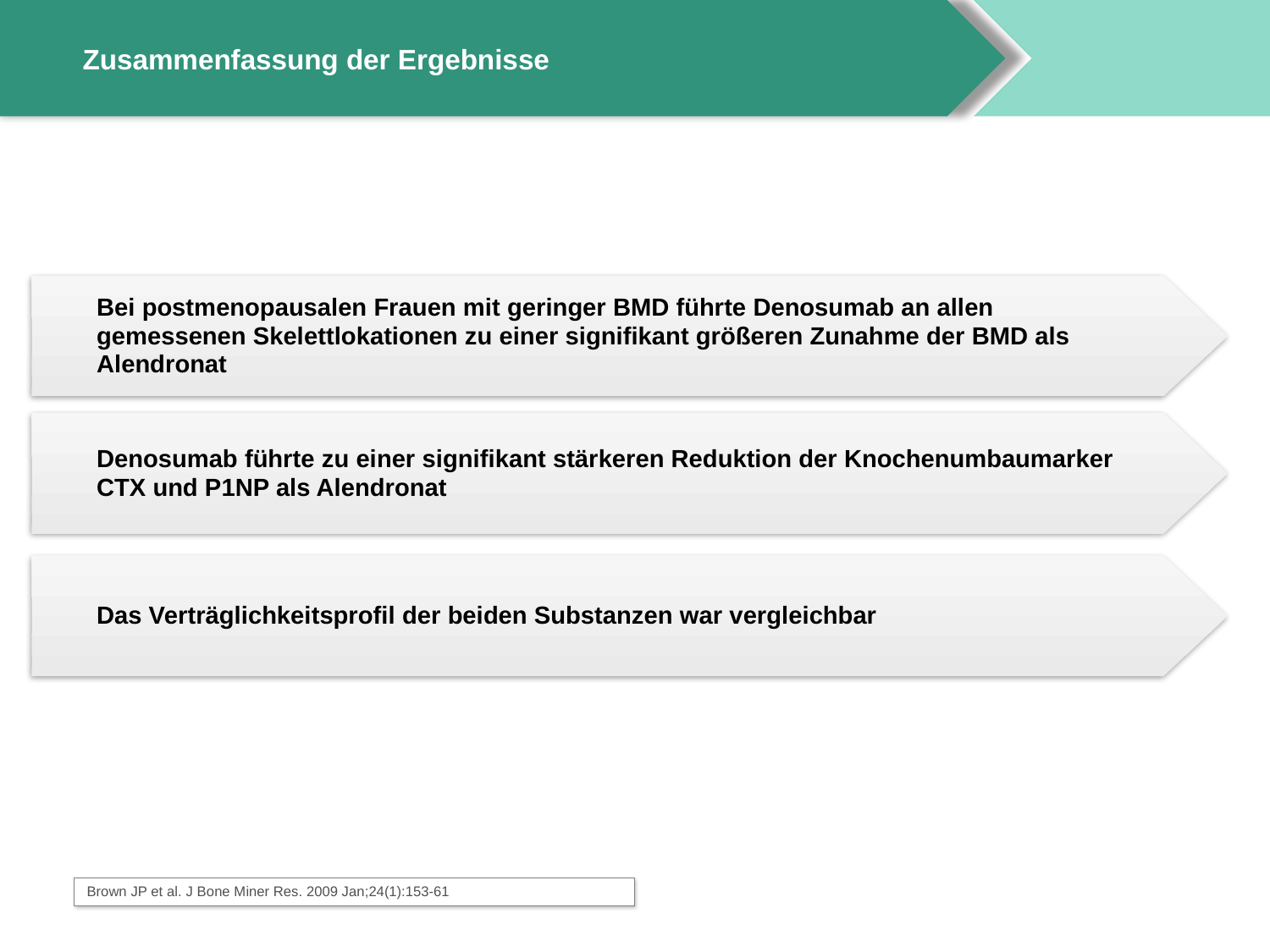

# Zusammenfassung der Ergebnisse

Bei postmenopausalen Frauen mit geringer BMD führte Denosumab an allen gemessenen Skelettlokationen zu einer signifikant größeren Zunahme der BMD als Alendronat

Denosumab führte zu einer signifikant stärkeren Reduktion der Knochenumbaumarker CTX und P1NP als Alendronat

Das Verträglichkeitsprofil der beiden Substanzen war vergleichbar
Brown JP et al. J Bone Miner Res. 2009 Jan;24(1):153-61